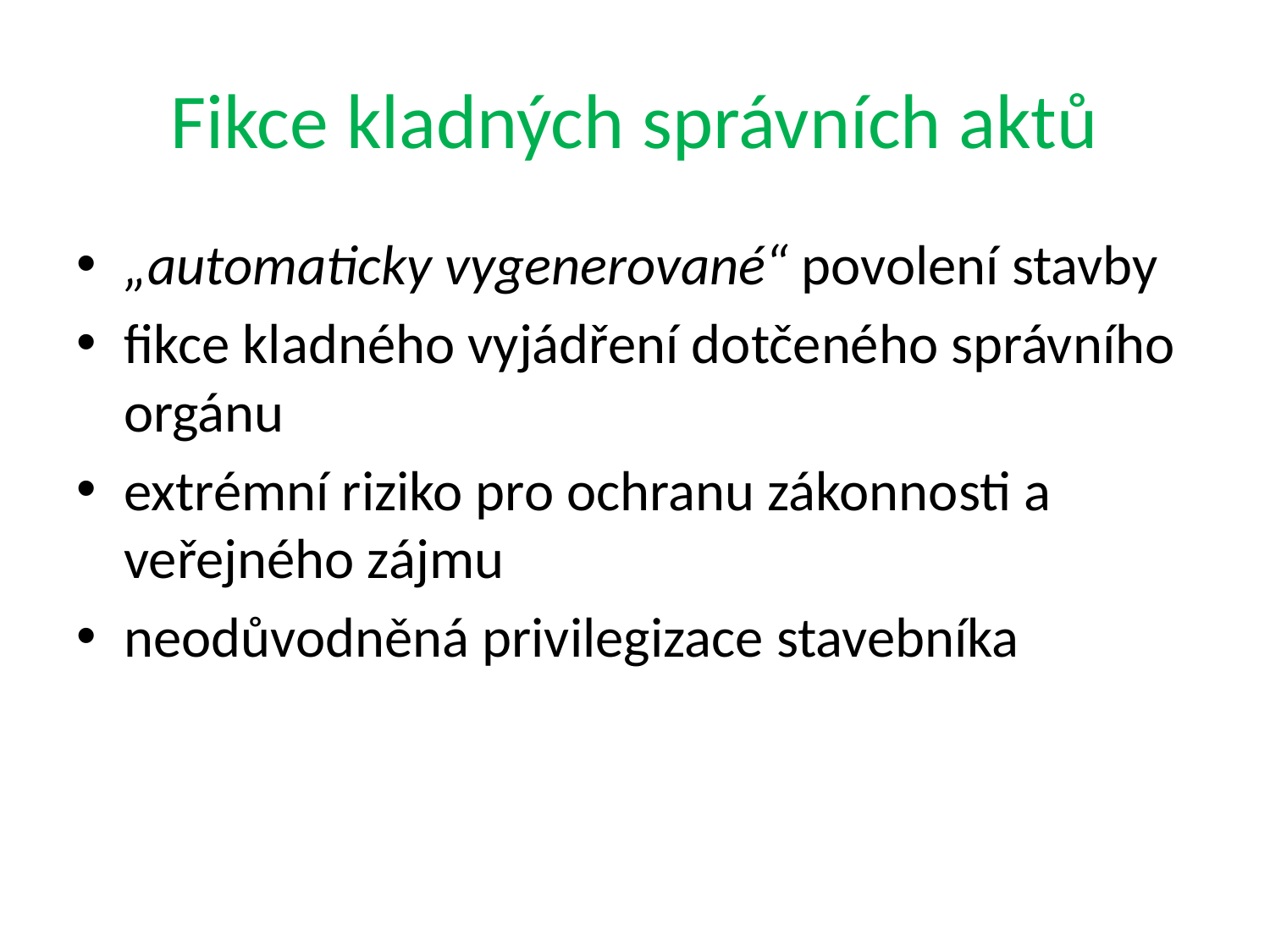

# Fikce kladných správních aktů
„automaticky vygenerované“ povolení stavby
fikce kladného vyjádření dotčeného správního orgánu
extrémní riziko pro ochranu zákonnosti a veřejného zájmu
neodůvodněná privilegizace stavebníka